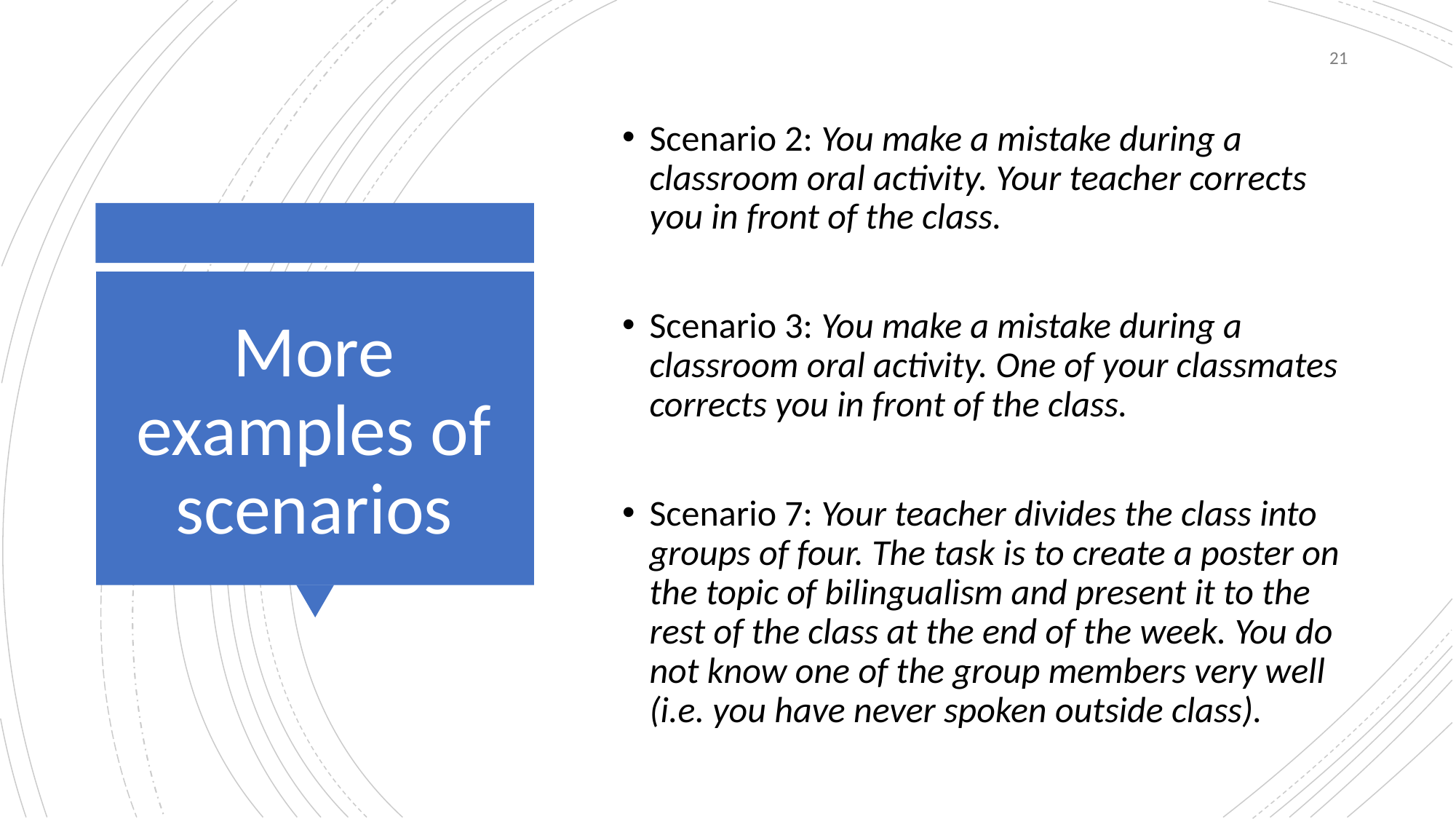

21
Scenario 2: You make a mistake during a classroom oral activity. Your teacher corrects you in front of the class.

Scenario 3: You make a mistake during a classroom oral activity. One of your classmates corrects you in front of the class.

Scenario 7: Your teacher divides the class into groups of four. The task is to create a poster on the topic of bilingualism and present it to the rest of the class at the end of the week. You do not know one of the group members very well (i.e. you have never spoken outside class).

# More examples of scenarios